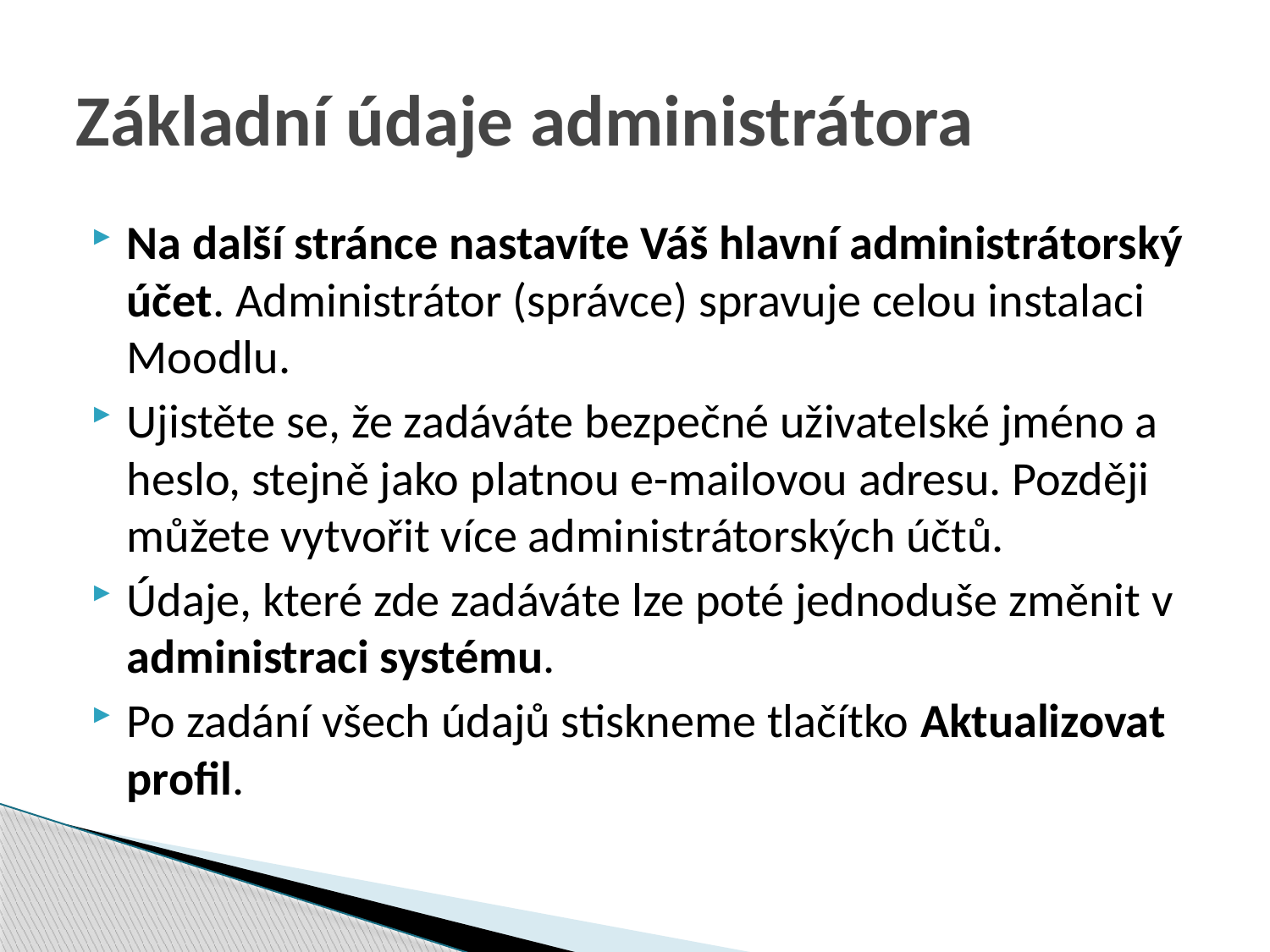

# Základní údaje administrátora
Na další stránce nastavíte Váš hlavní administrátorský účet. Administrátor (správce) spravuje celou instalaci Moodlu.
Ujistěte se, že zadáváte bezpečné uživatelské jméno a heslo, stejně jako platnou e-mailovou adresu. Později můžete vytvořit více administrátorských účtů.
Údaje, které zde zadáváte lze poté jednoduše změnit v administraci systému.
Po zadání všech údajů stiskneme tlačítko Aktualizovat profil.